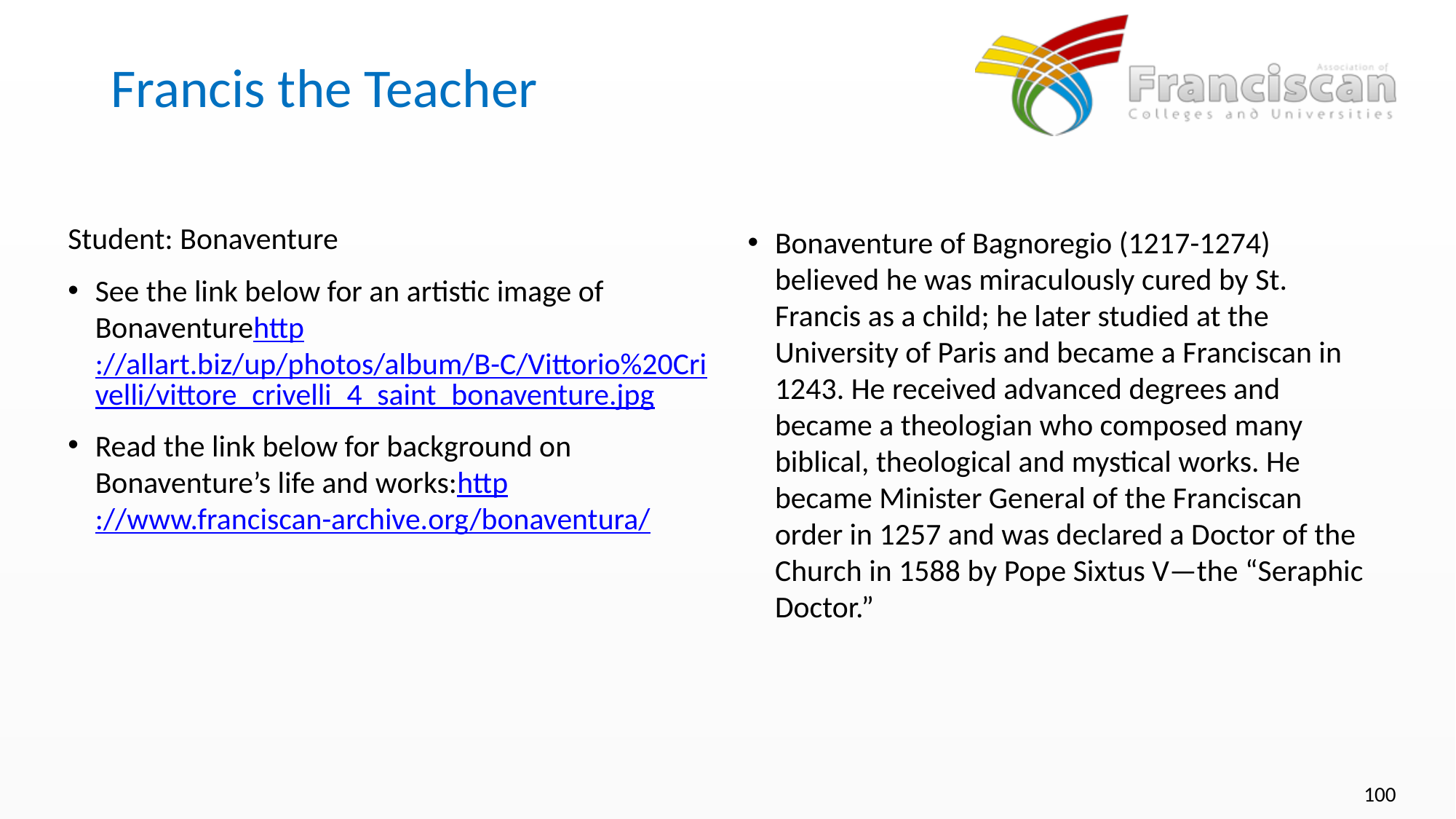

# Francis the Teacher
Student: Bonaventure
See the link below for an artistic image of Bonaventurehttp://allart.biz/up/photos/album/B-C/Vittorio%20Crivelli/vittore_crivelli_4_saint_bonaventure.jpg
Read the link below for background on Bonaventure’s life and works:http://www.franciscan-archive.org/bonaventura/
Bonaventure of Bagnoregio (1217-1274) believed he was miraculously cured by St. Francis as a child; he later studied at the University of Paris and became a Franciscan in 1243. He received advanced degrees and became a theologian who composed many biblical, theological and mystical works. He became Minister General of the Franciscan order in 1257 and was declared a Doctor of the Church in 1588 by Pope Sixtus V—the “Seraphic Doctor.”
100